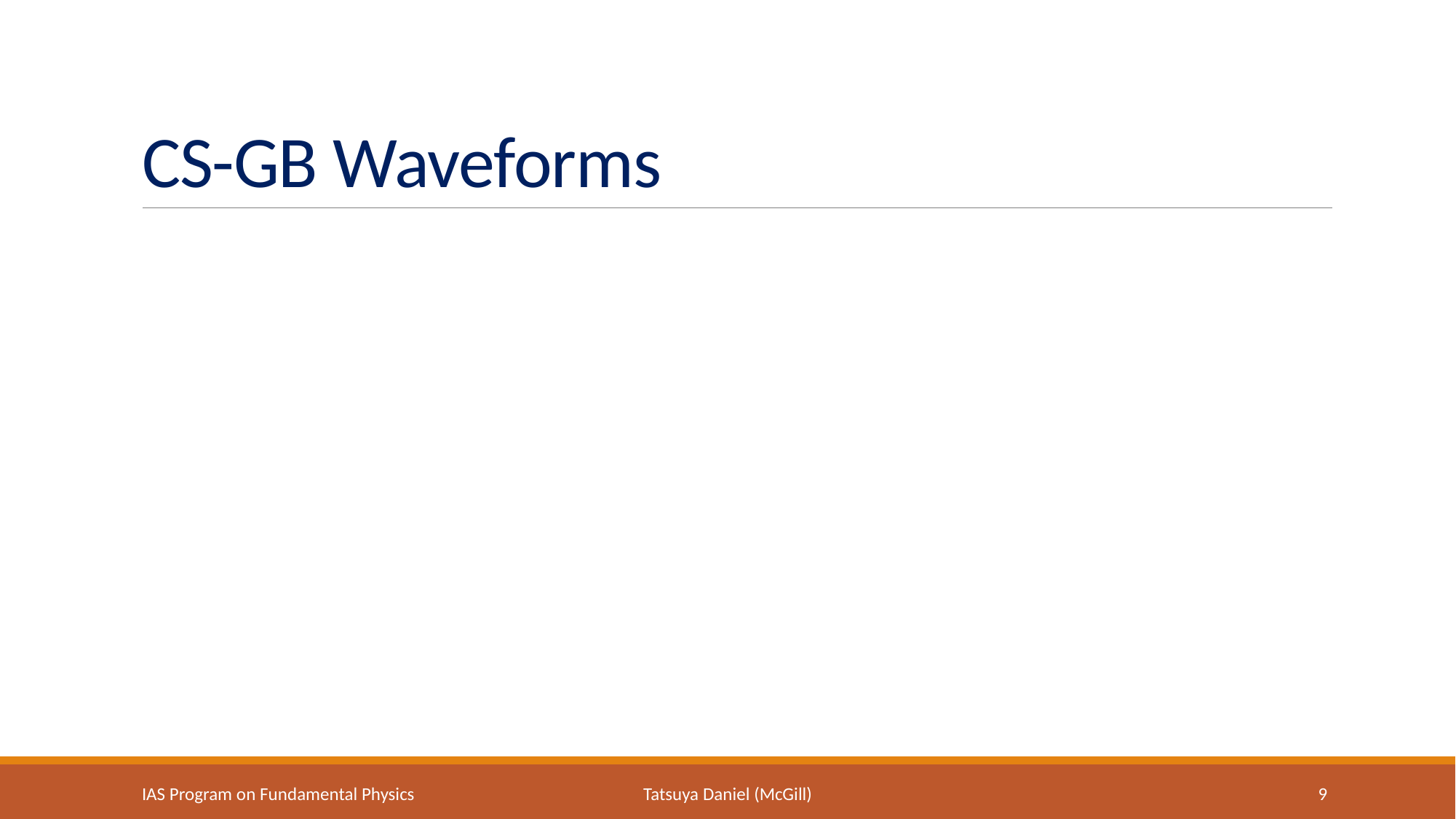

# CS-GB Waveforms

IAS Program on Fundamental Physics
Tatsuya Daniel (McGill)
9